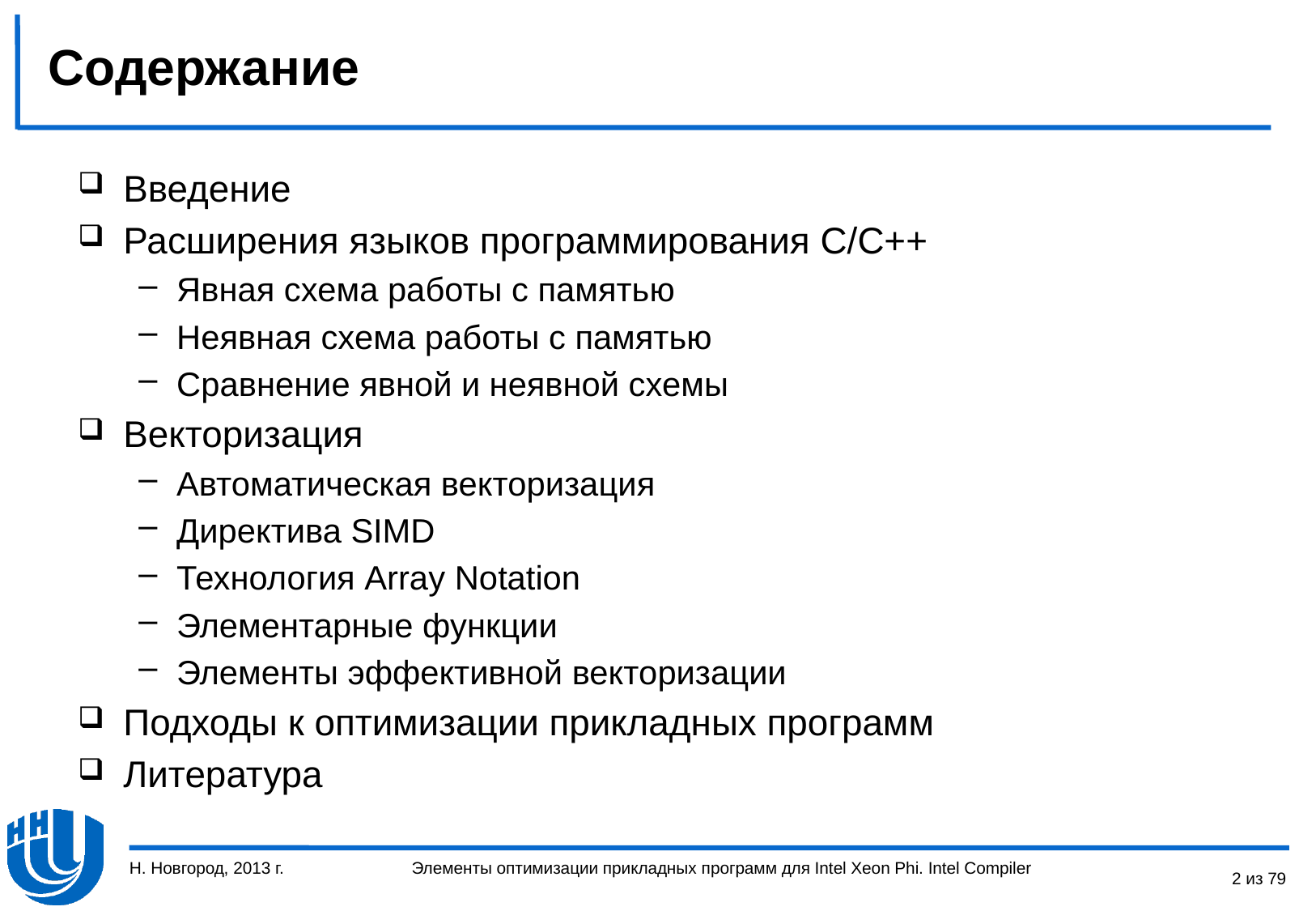

# Содержание
Введение
Расширения языков программирования C/С++
Явная схема работы с памятью
Неявная схема работы с памятью
Сравнение явной и неявной схемы
Векторизация
Автоматическая векторизация
Директива SIMD
Технология Array Notation
Элементарные функции
Элементы эффективной векторизации
Подходы к оптимизации прикладных программ
Литература
Н. Новгород, 2013 г.
2 из 79
Элементы оптимизации прикладных программ для Intel Xeon Phi. Intel Compiler